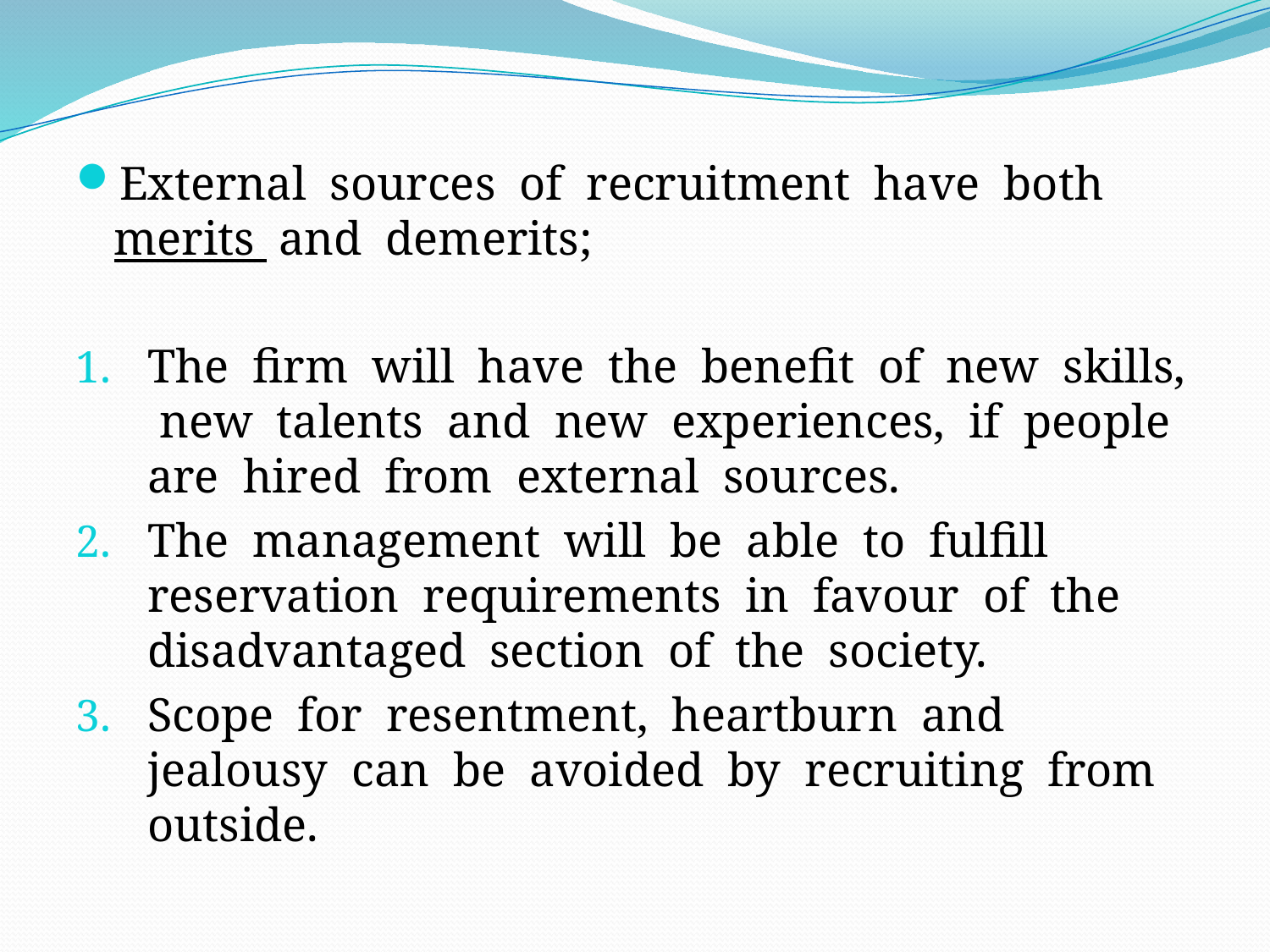

External  sources  of  recruitment  have  both  merits  and  demerits;

The  firm  will  have  the  benefit  of  new  skills,  new  talents  and  new  experiences,  if  people  are  hired  from  external  sources.
The  management  will  be  able  to  fulfill  reservation  requirements  in  favour  of  the  disadvantaged  section  of  the  society.
Scope  for  resentment,  heartburn  and  jealousy  can  be  avoided  by  recruiting  from  outside.